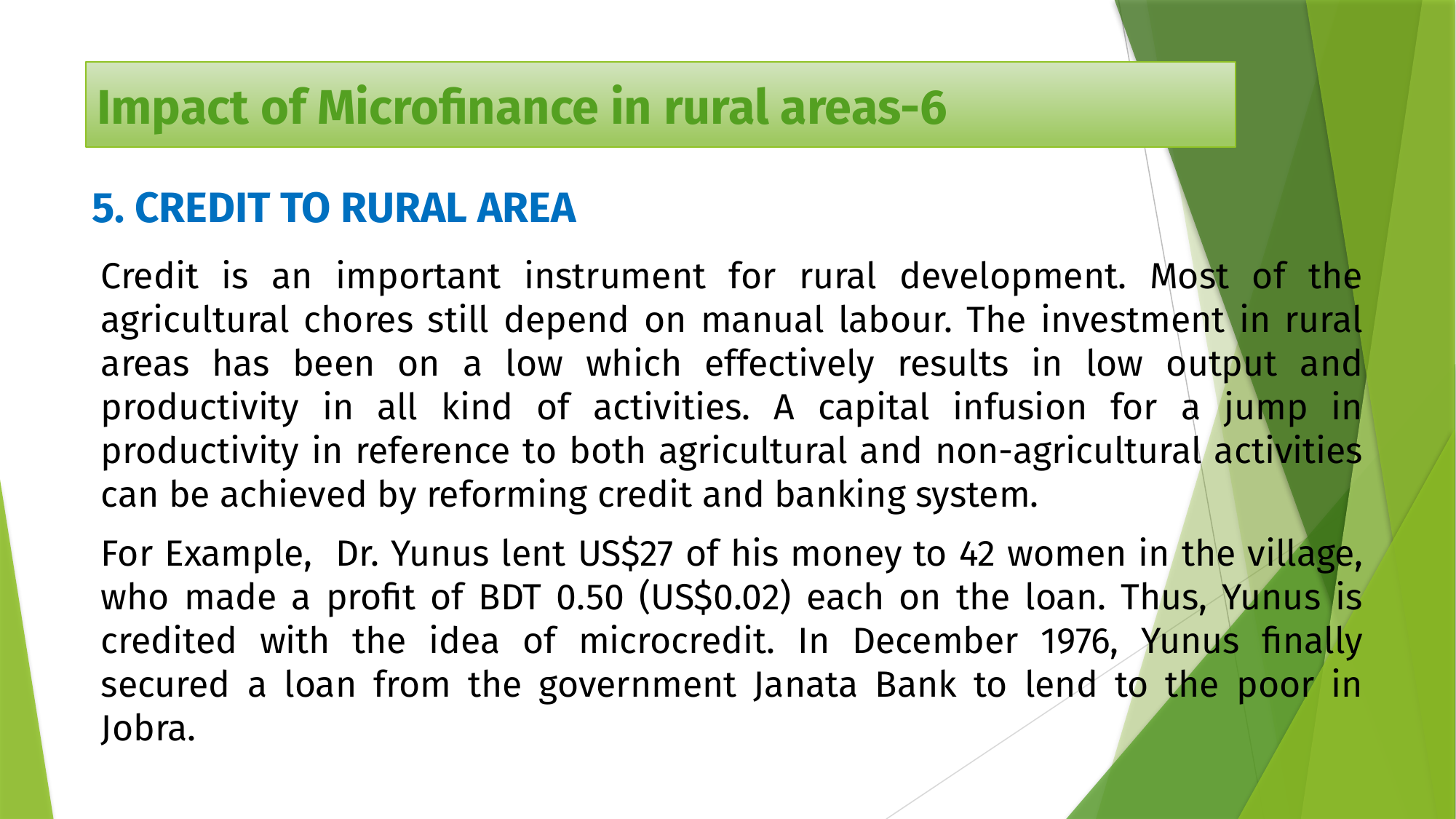

Impact of Microfinance in rural areas-6
# 5. CREDIT TO RURAL AREA
Credit is an important instrument for rural development. Most of the agricultural chores still depend on manual labour. The investment in rural areas has been on a low which effectively results in low output and productivity in all kind of activities. A capital infusion for a jump in productivity in reference to both agricultural and non-agricultural activities can be achieved by reforming credit and banking system.
For Example,  Dr. Yunus lent US$27 of his money to 42 women in the village, who made a profit of BDT 0.50 (US$0.02) each on the loan. Thus, Yunus is credited with the idea of microcredit. In December 1976, Yunus finally secured a loan from the government Janata Bank to lend to the poor in Jobra.